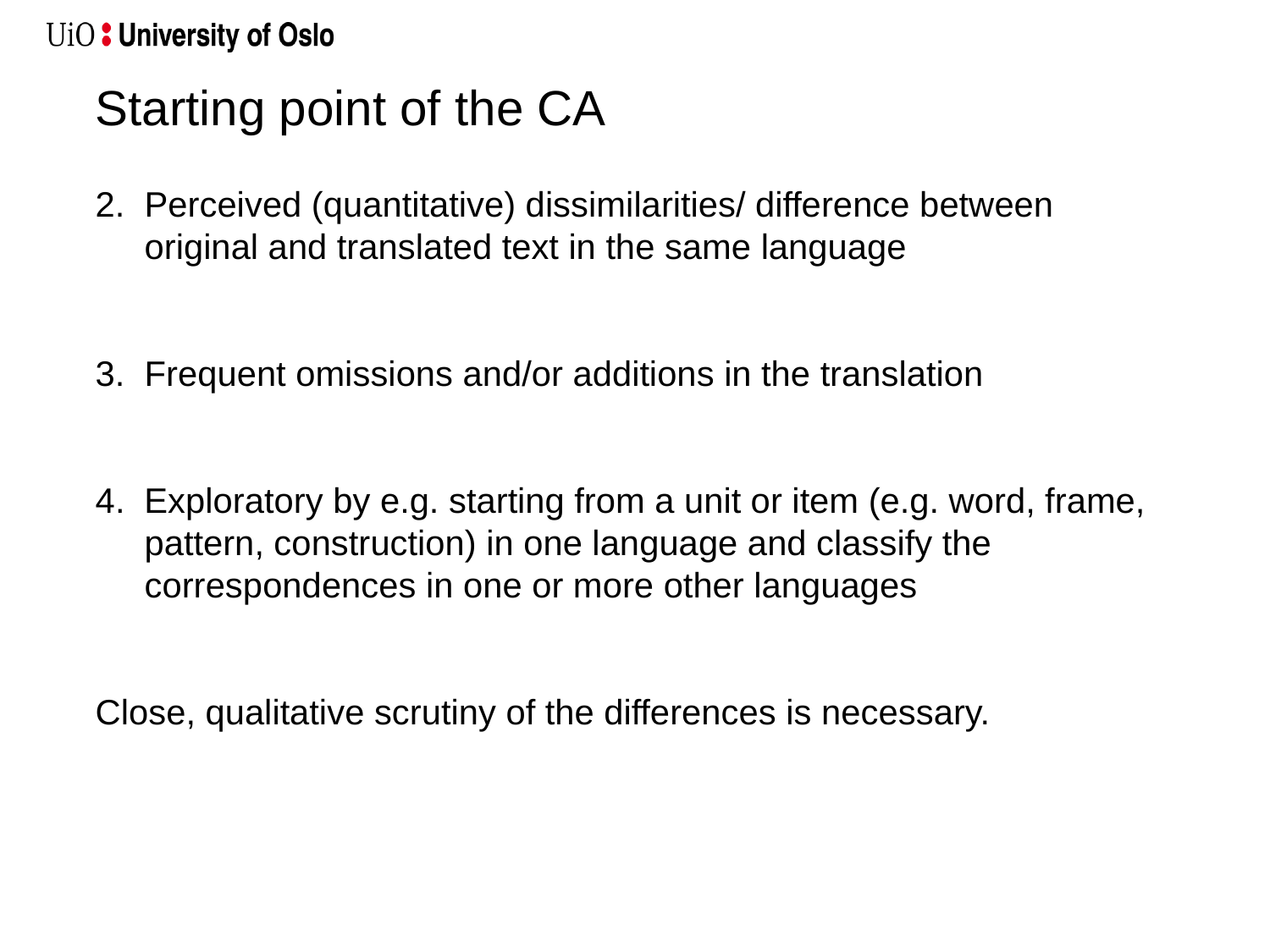

# Starting point of the CA
Perceived (quantitative) dissimilarities/ difference between original and translated text in the same language

Frequent omissions and/or additions in the translation

4.  Exploratory by e.g. starting from a unit or item (e.g. word, frame, pattern, construction) in one language and classify the correspondences in one or more other languages

Close, qualitative scrutiny of the differences is necessary.